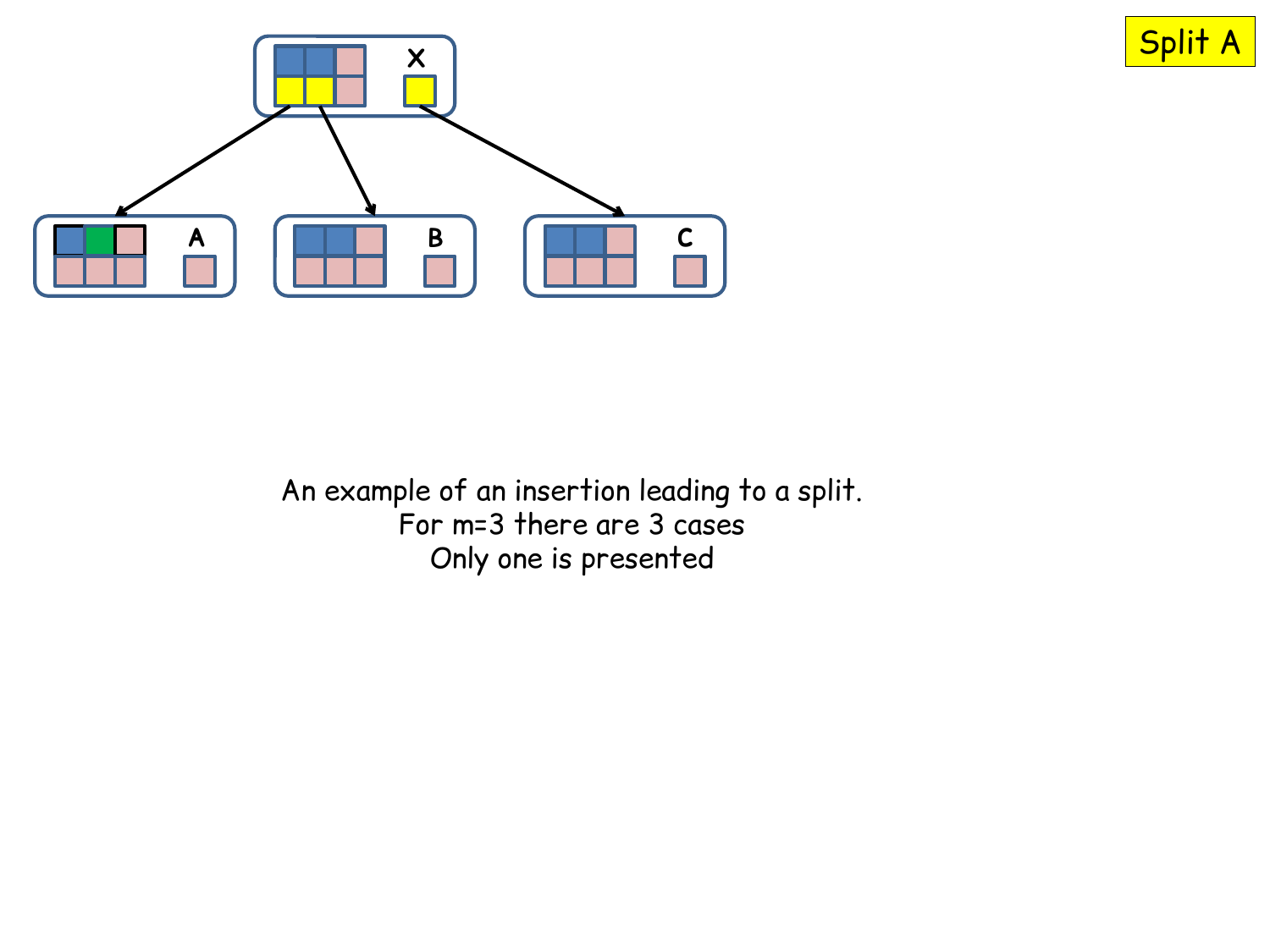

Split A

X

A

B

C

An example of an insertion leading to a split.
For m=3 there are 3 cases
Only one is presented